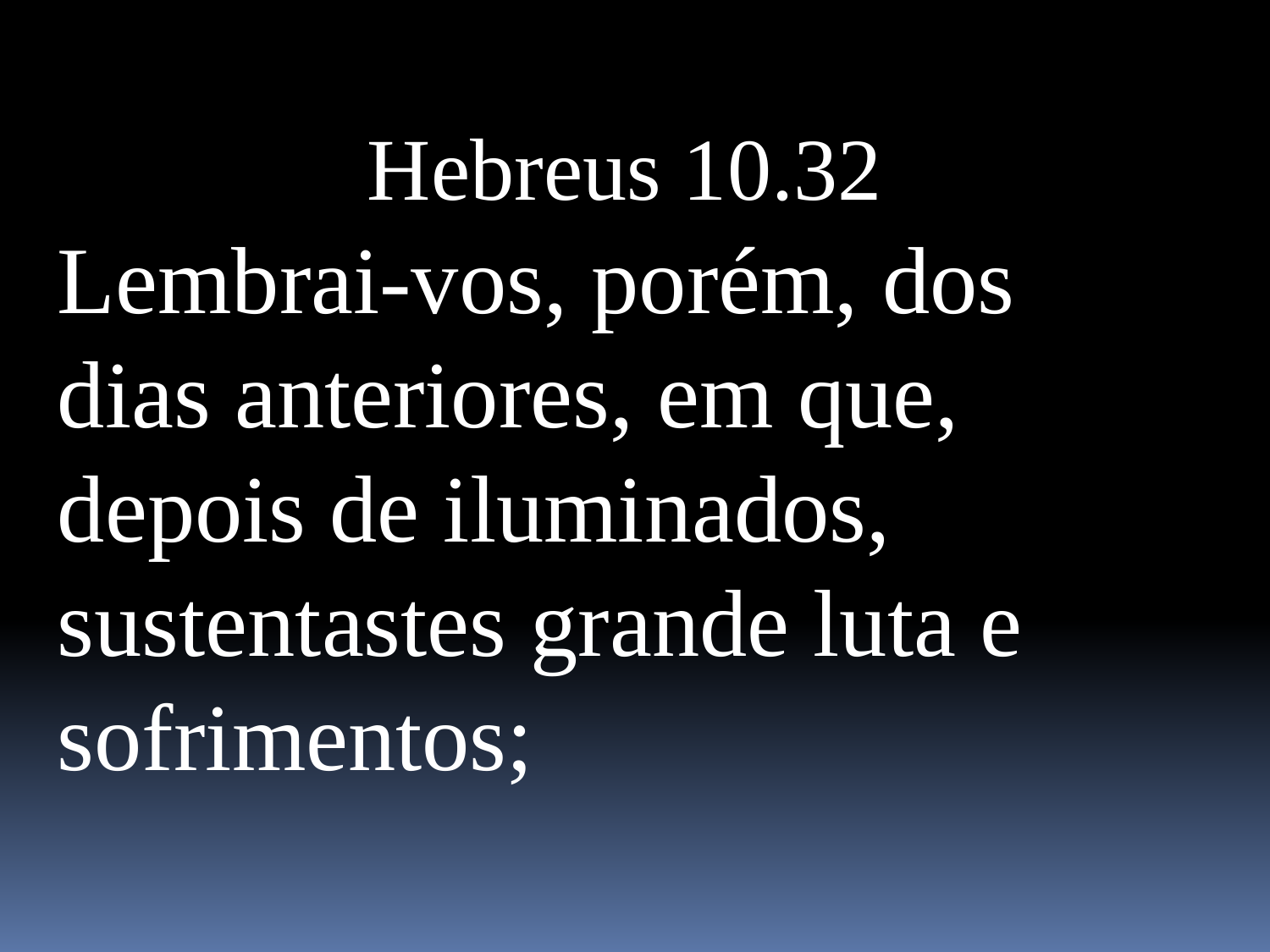

Hebreus 10.32
Lembrai-vos, porém, dos dias anteriores, em que, depois de iluminados, sustentastes grande luta e sofrimentos;